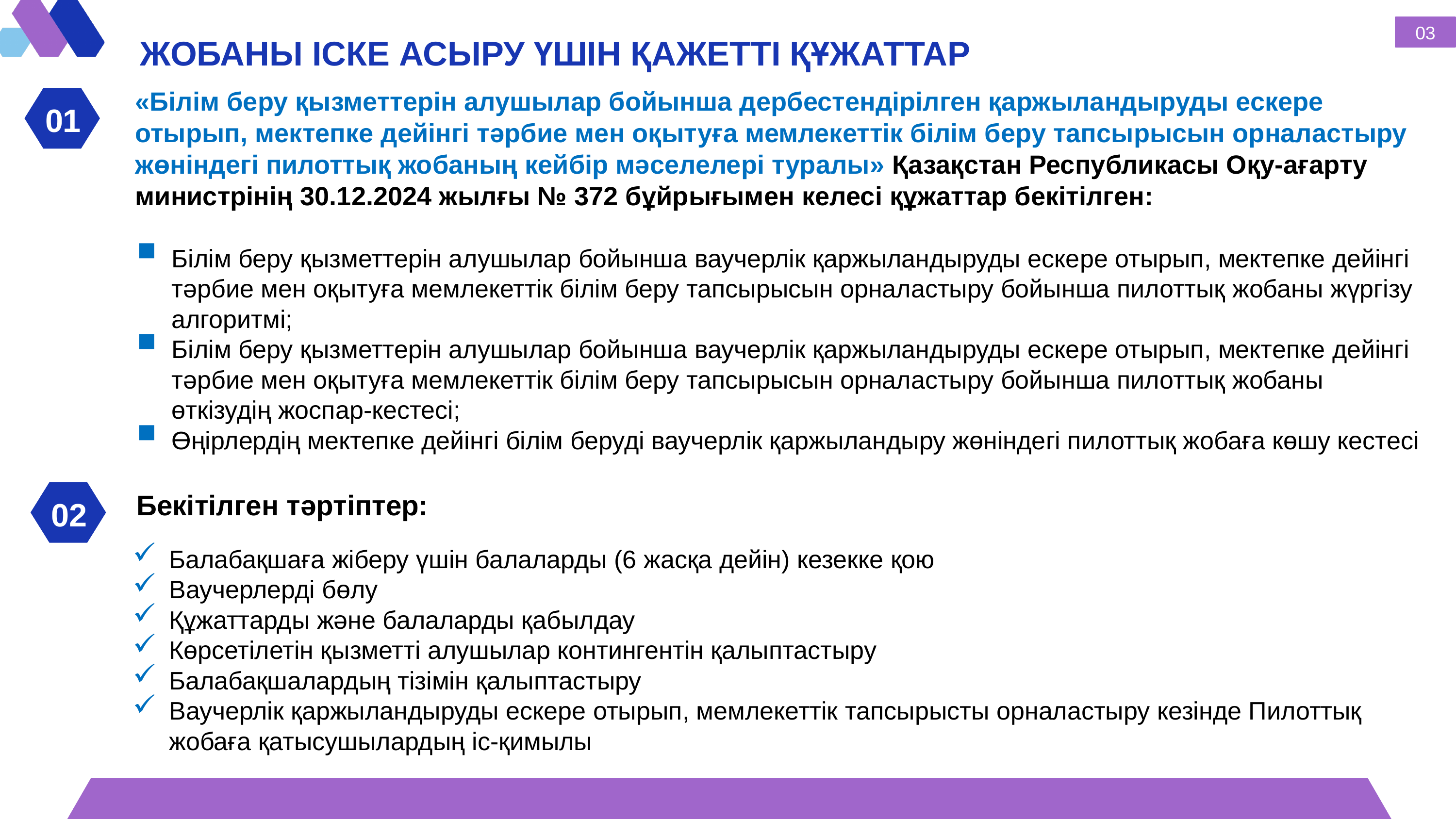

03
ЖОБАНЫ ІСКЕ АСЫРУ ҮШІН ҚАЖЕТТІ ҚҰЖАТТАР
«Білім беру қызметтерін алушылар бойынша дербестендірілген қаржыландыруды ескере отырып, мектепке дейінгі тәрбие мен оқытуға мемлекеттік білім беру тапсырысын орналастыру жөніндегі пилоттық жобаның кейбір мәселелері туралы» Қазақстан Республикасы Оқу-ағарту министрінің 30.12.2024 жылғы № 372 бұйрығымен келесі құжаттар бекітілген:

Білім беру қызметтерін алушылар бойынша ваучерлік қаржыландыруды ескере отырып, мектепке дейінгі тәрбие мен оқытуға мемлекеттік білім беру тапсырысын орналастыру бойынша пилоттық жобаны жүргізу алгоритмі;
Білім беру қызметтерін алушылар бойынша ваучерлік қаржыландыруды ескере отырып, мектепке дейінгі тәрбие мен оқытуға мемлекеттік білім беру тапсырысын орналастыру бойынша пилоттық жобаны өткізудің жоспар-кестесі;
Өңірлердің мектепке дейінгі білім беруді ваучерлік қаржыландыру жөніндегі пилоттық жобаға көшу кестесі

01
Бекітілген тәртіптер:

02
Балабақшаға жіберу үшін балаларды (6 жасқа дейін) кезекке қою
Ваучерлерді бөлу
Құжаттарды және балаларды қабылдау
Көрсетілетін қызметті алушылар контингентін қалыптастыру
Балабақшалардың тізімін қалыптастыру
Ваучерлік қаржыландыруды ескере отырып, мемлекеттік тапсырысты орналастыру кезінде Пилоттық жобаға қатысушылардың іс-қимылы